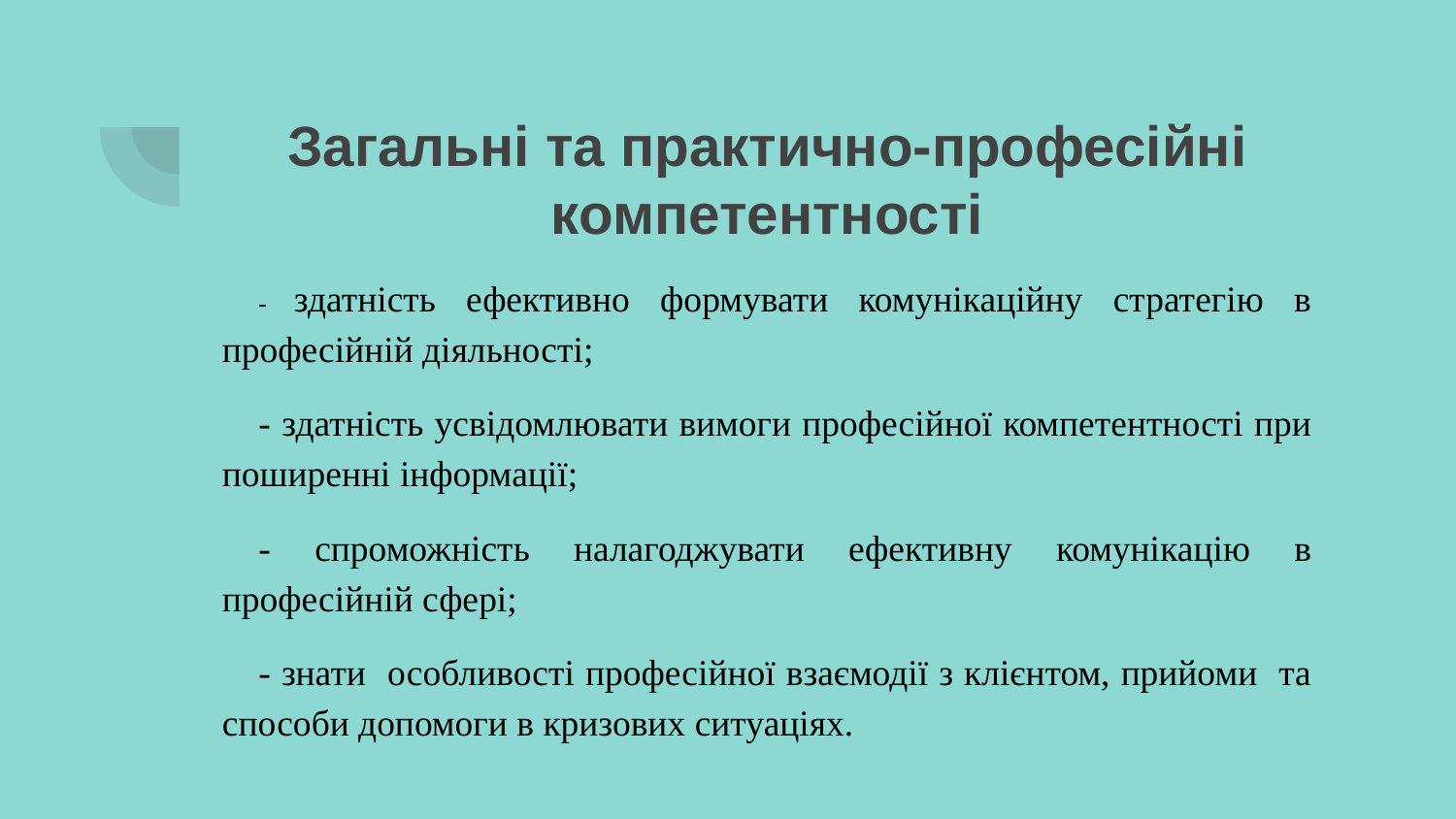

# Загальні та практично-професійні компетентності
- здатність ефективно формувати комунікаційну стратегію в професійній діяльності;
- здатність усвідомлювати вимоги професійної компетентності при поширенні інформації;
- спроможність налагоджувати ефективну комунікацію в професійній сфері;
- знати  особливості професійної взаємодії з клієнтом, прийоми  та способи допомоги в кризових ситуаціях.